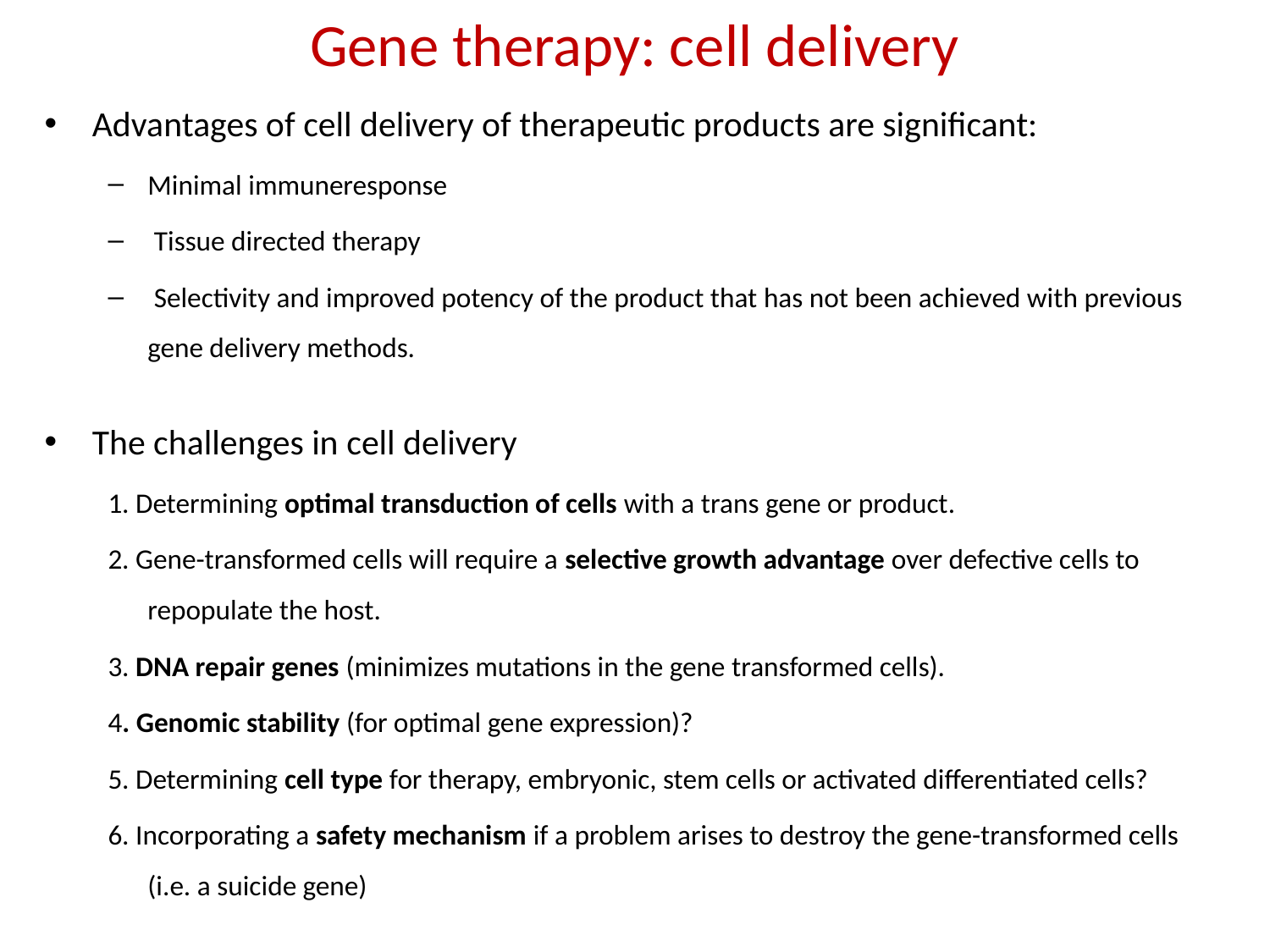

# Gene therapy: cell delivery
Advantages of cell delivery of therapeutic products are significant:
Minimal immuneresponse
 Tissue directed therapy
 Selectivity and improved potency of the product that has not been achieved with previous gene delivery methods.

The challenges in cell delivery
1. Determining optimal transduction of cells with a trans gene or product.
2. Gene-transformed cells will require a selective growth advantage over defective cells to repopulate the host.
3. DNA repair genes (minimizes mutations in the gene transformed cells).
4. Genomic stability (for optimal gene expression)?
5. Determining cell type for therapy, embryonic, stem cells or activated differentiated cells?
6. Incorporating a safety mechanism if a problem arises to destroy the gene-transformed cells (i.e. a suicide gene)